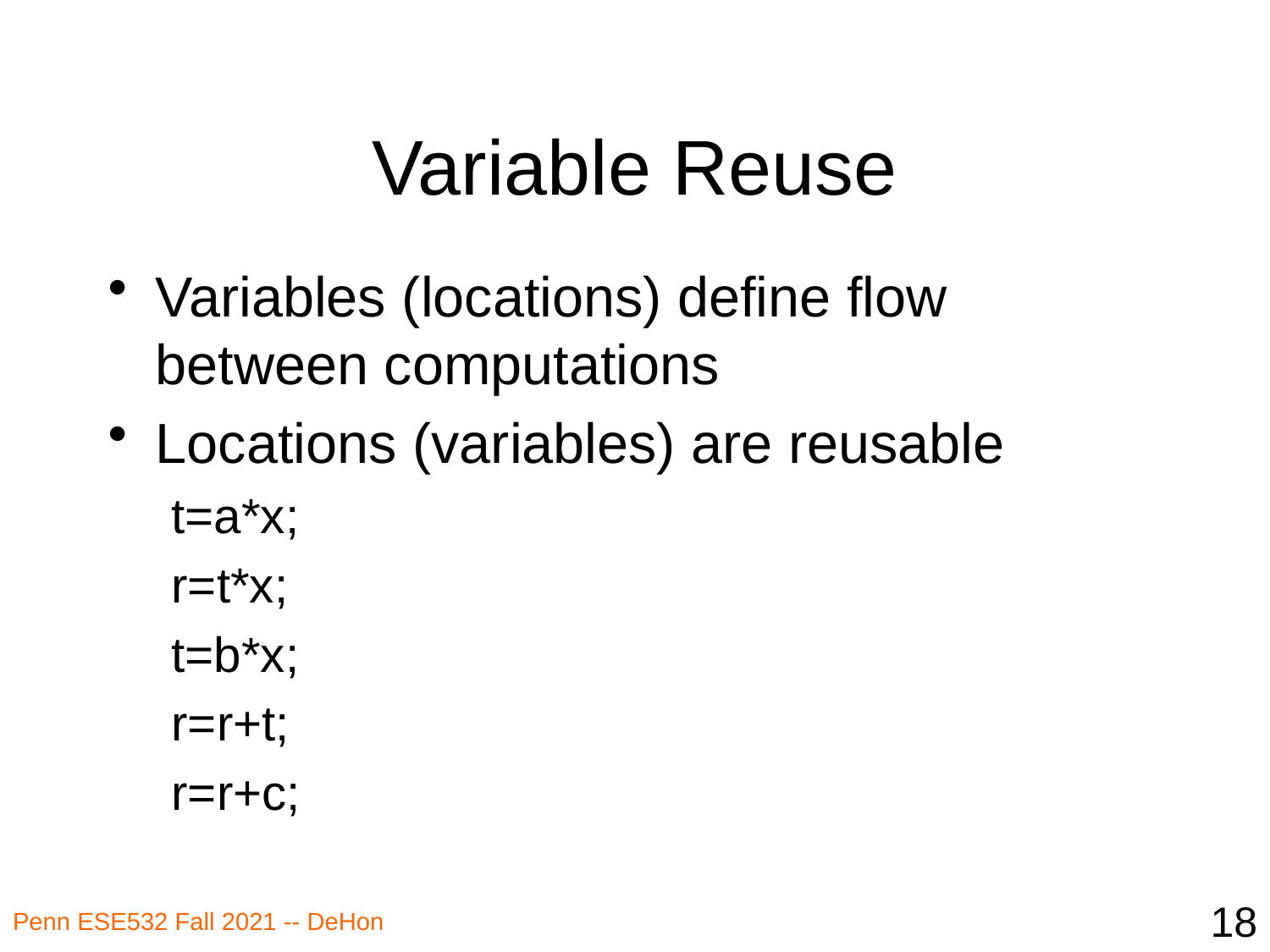

# Variable Reuse
Variables (locations) define flow between computations
Locations (variables) are reusable
t=a*x;
r=t*x;
t=b*x;
r=r+t;
r=r+c;

18
Penn ESE532 Fall 2021 -- DeHon